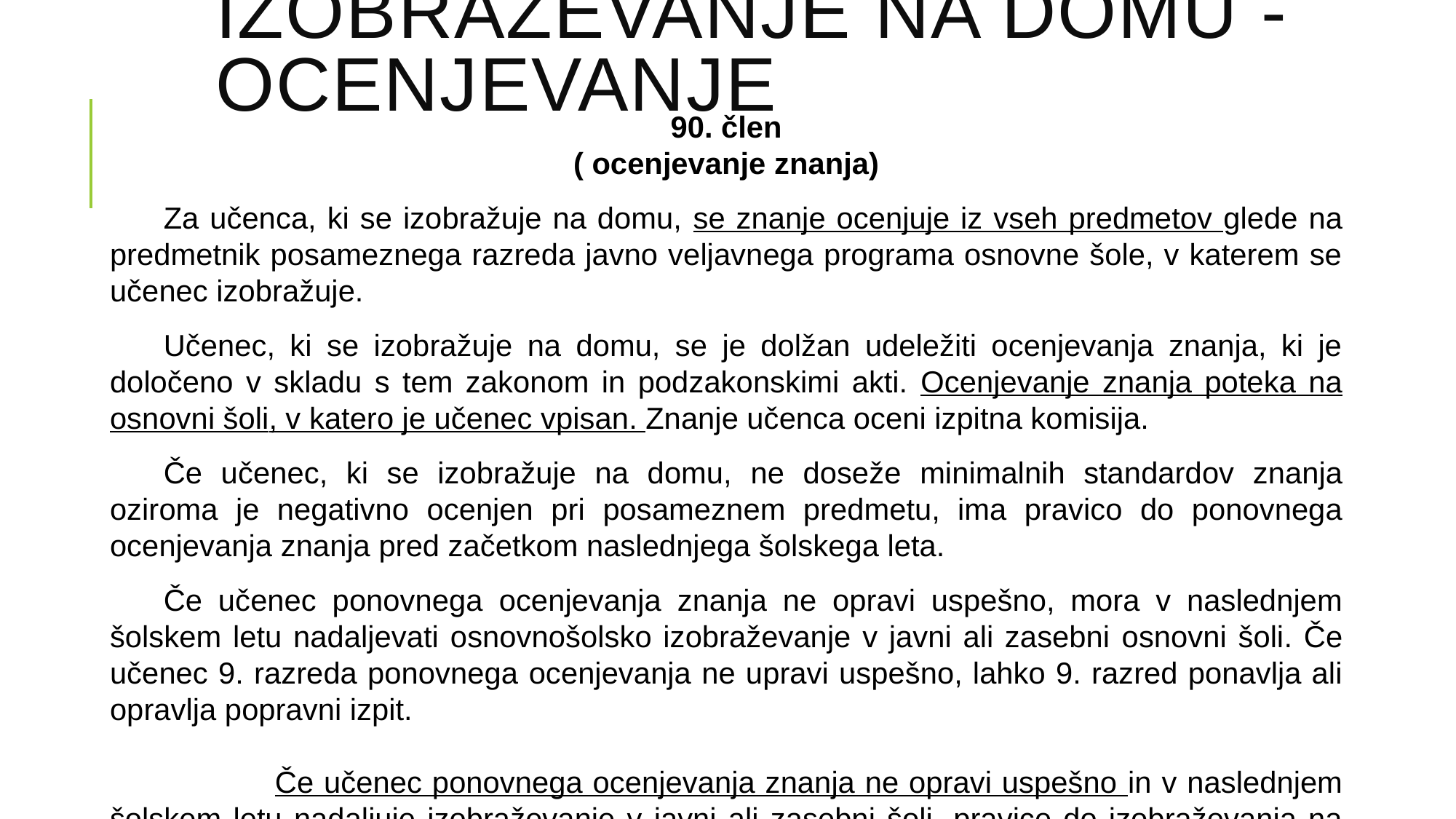

# Izobraževanje na domu - ocenjeVanje
90. člen
( ocenjevanje znanja)
Za učenca, ki se izobražuje na domu, se znanje ocenjuje iz vseh predmetov glede na predmetnik posameznega razreda javno veljavnega programa osnovne šole, v katerem se učenec izobražuje.
Učenec, ki se izobražuje na domu, se je dolžan udeležiti ocenjevanja znanja, ki je določeno v skladu s tem zakonom in podzakonskimi akti. Ocenjevanje znanja poteka na osnovni šoli, v katero je učenec vpisan. Znanje učenca oceni izpitna komisija.
Če učenec, ki se izobražuje na domu, ne doseže minimalnih standardov znanja oziroma je negativno ocenjen pri posameznem predmetu, ima pravico do ponovnega ocenjevanja znanja pred začetkom naslednjega šolskega leta.
Če učenec ponovnega ocenjevanja znanja ne opravi uspešno, mora v naslednjem šolskem letu nadaljevati osnovnošolsko izobraževanje v javni ali zasebni osnovni šoli. Če učenec 9. razreda ponovnega ocenjevanja ne upravi uspešno, lahko 9. razred ponavlja ali opravlja popravni izpit.

           Če učenec ponovnega ocenjevanja znanja ne opravi uspešno in v naslednjem šolskem letu nadaljuje izobraževanje v javni ali zasebni šoli, pravice do izobraževanja na domu v naslednjih razredih ne more več uveljavljati.